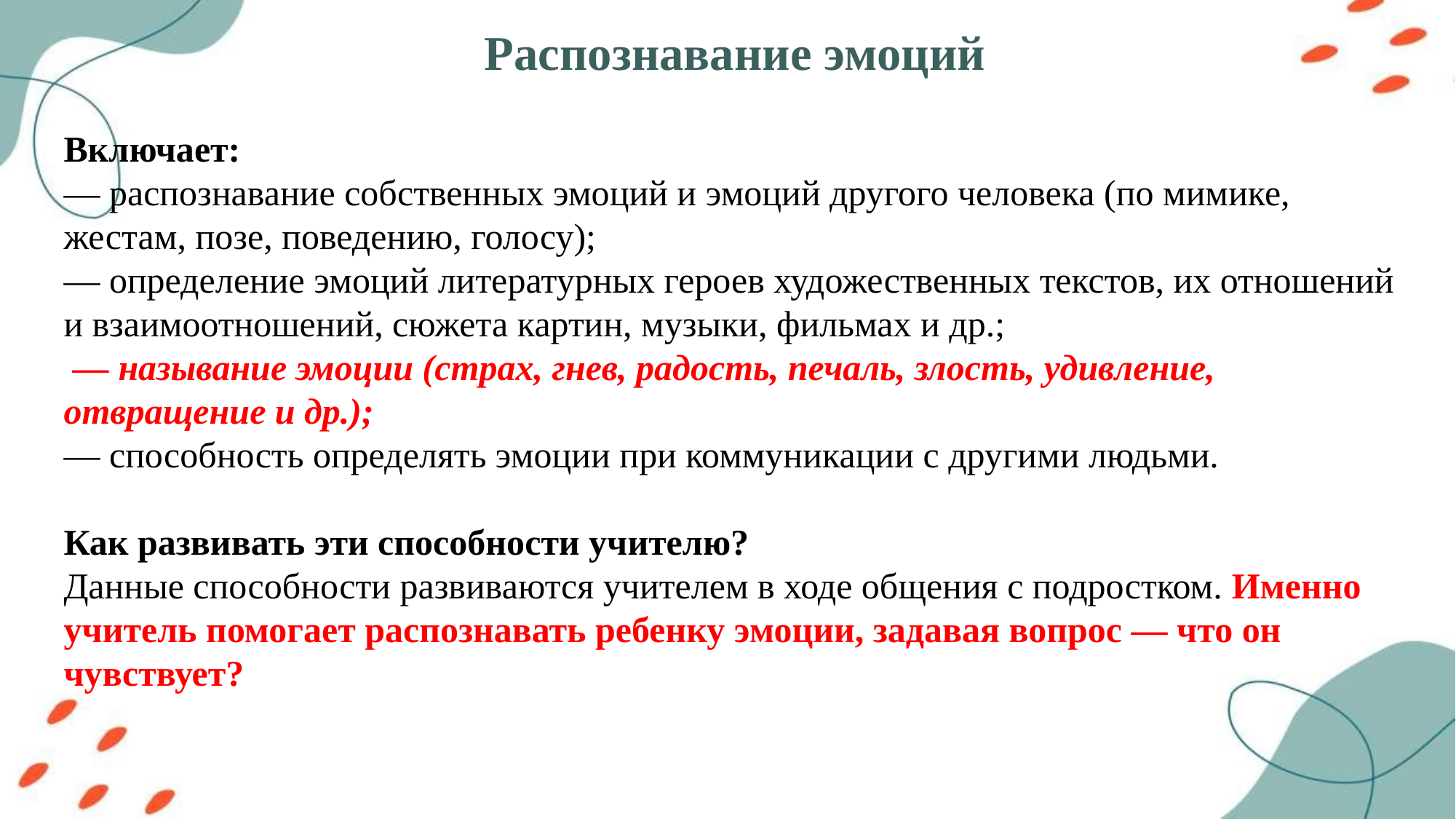

# Распознавание эмоций

Включает:
— распознавание собственных эмоций и эмоций другого человека (по мимике, жестам, позе, поведению, голосу);
— определение эмоций литературных героев художественных текстов, их отношений и взаимоотношений, сюжета картин, музыки, фильмах и др.;
 — называние эмоции (страх, гнев, радость, печаль, злость, удивление, отвращение и др.);
— способность определять эмоции при коммуникации с другими людьми.

Как развивать эти способности учителю?
Данные способности развиваются учителем в ходе общения с подростком. Именно учитель помогает распознавать ребенку эмоции, задавая вопрос — что он чувствует?